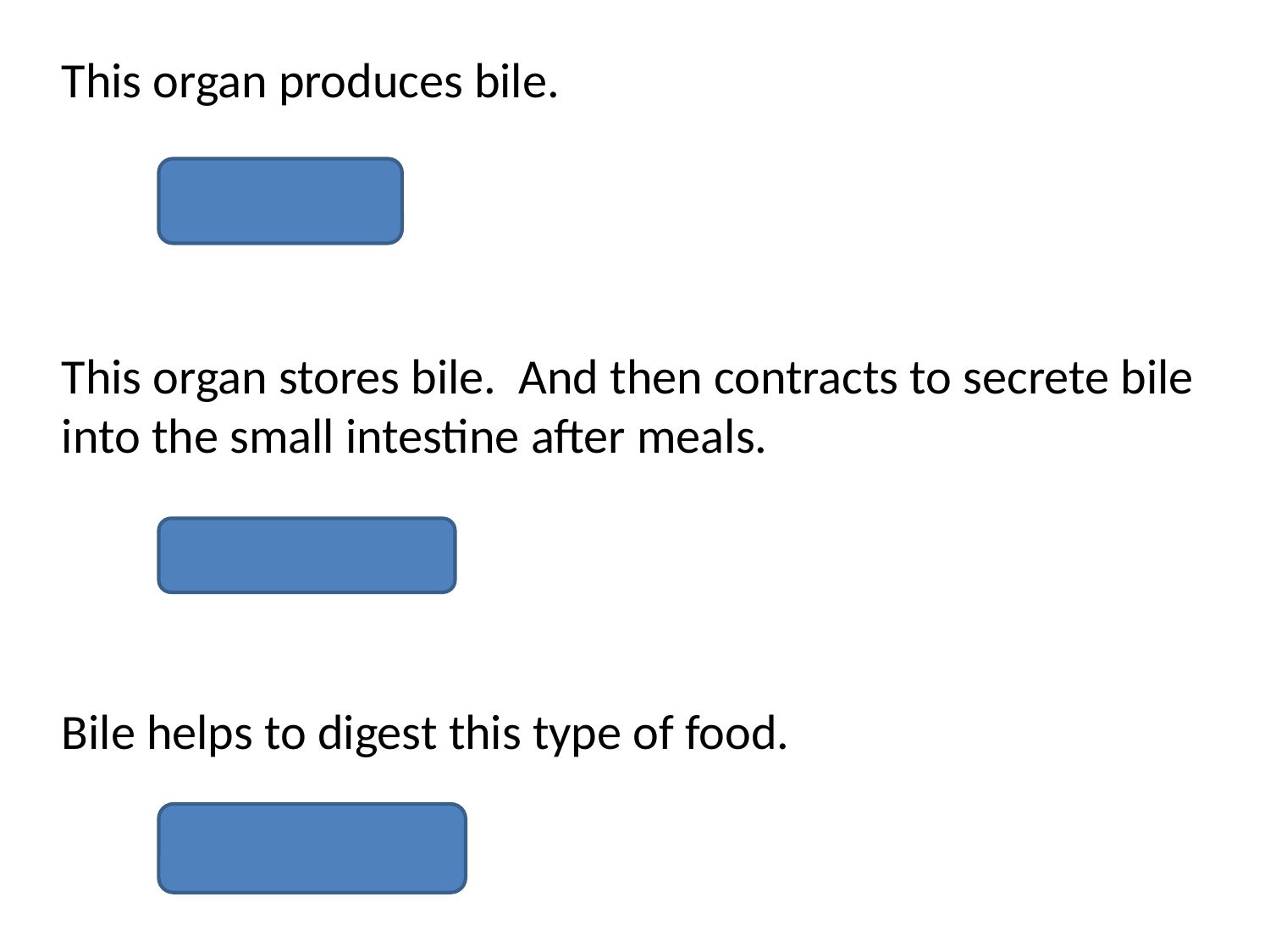

This organ produces bile.

	The liver

This organ stores bile.  And then contracts to secrete bile
into the small intestine after meals.

	Gall bladder

Bile helps to digest this type of food.

	Fats and oils